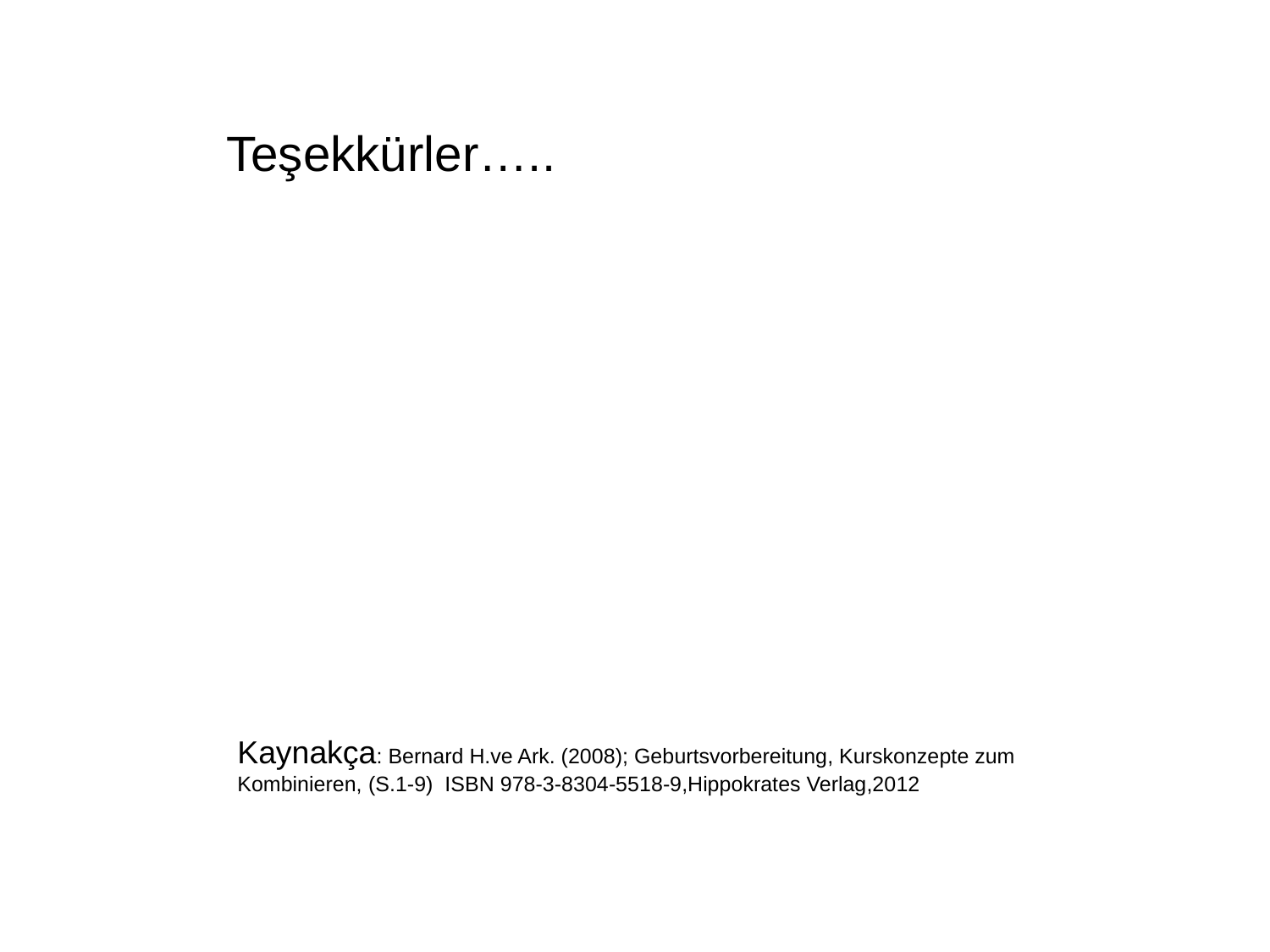

Teşekkürler…..
Kaynakça: Bernard H.ve Ark. (2008); Geburtsvorbereitung, Kurskonzepte zum Kombinieren, (S.1-9)  ISBN 978-3-8304-5518-9,Hippokrates Verlag,2012